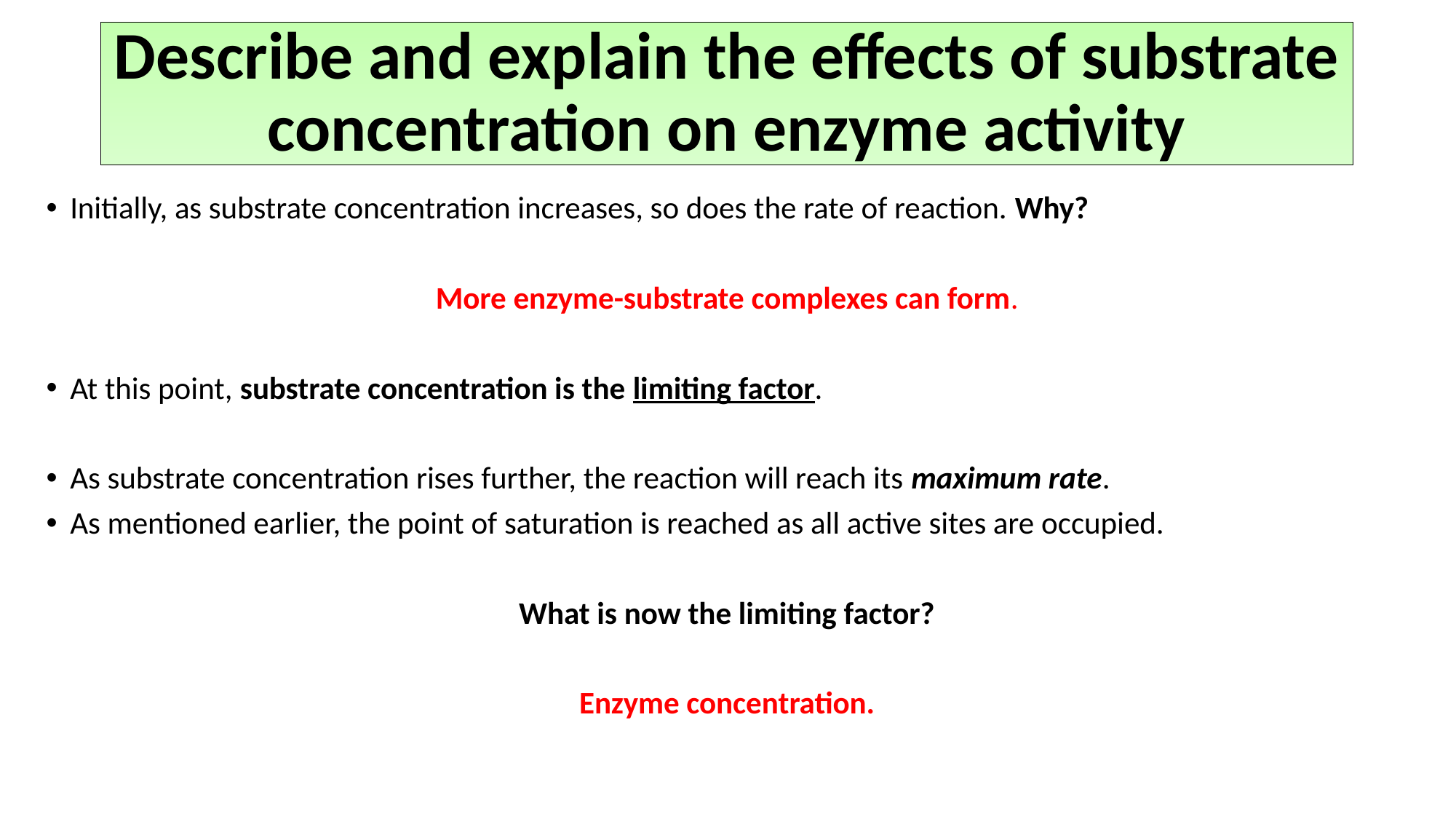

Describe and explain the effects of substrate concentration on enzyme activity
# Initially, as substrate concentration increases, so does the rate of reaction. Why?

More enzyme-substrate complexes can form.

At this point, substrate concentration is the limiting factor.

As substrate concentration rises further, the reaction will reach its maximum rate.
As mentioned earlier, the point of saturation is reached as all active sites are occupied.

What is now the limiting factor?

Enzyme concentration.